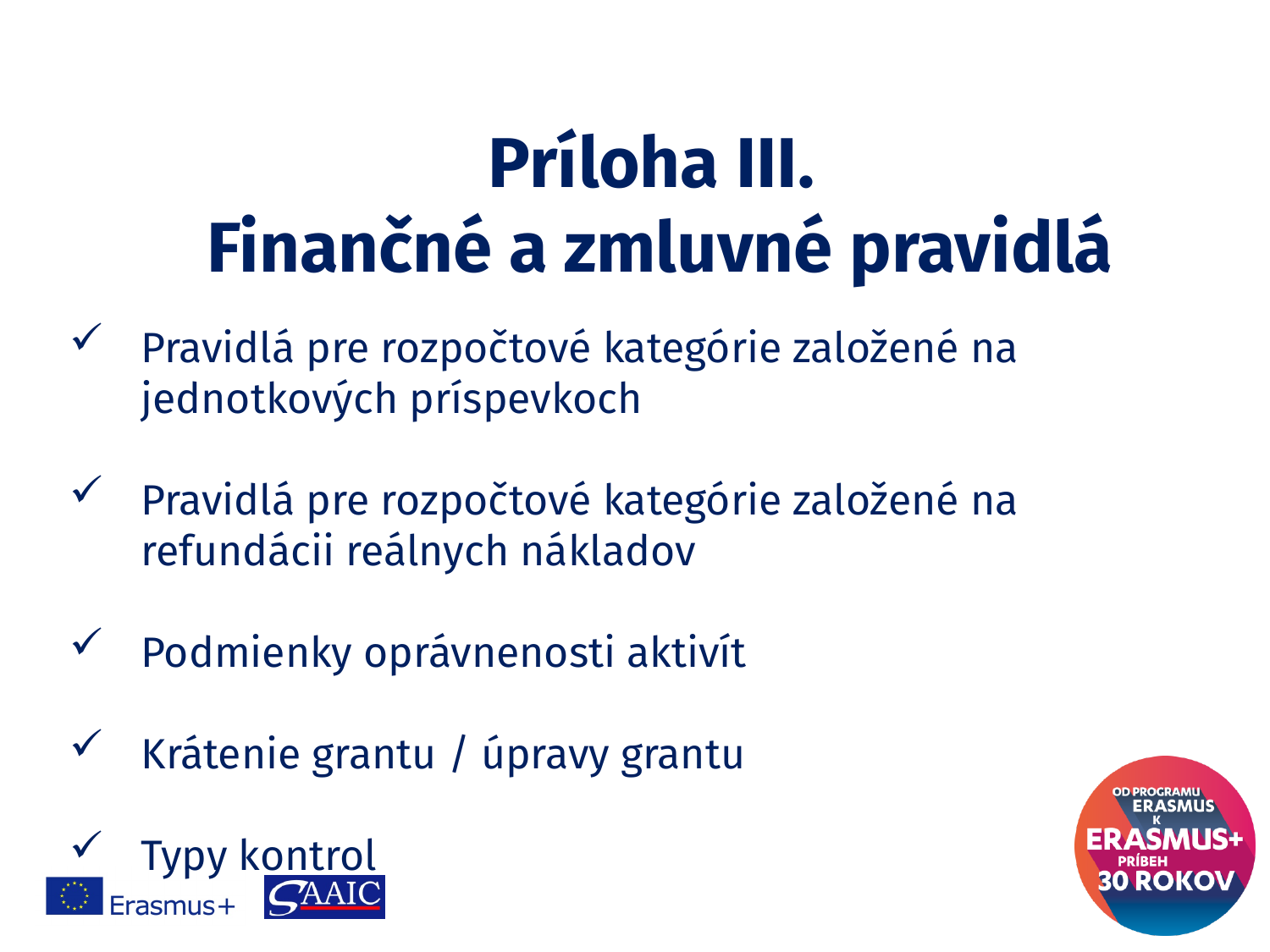

Príloha III.
Finančné a zmluvné pravidlá
Pravidlá pre rozpočtové kategórie založené na jednotkových príspevkoch

Pravidlá pre rozpočtové kategórie založené na refundácii reálnych nákladov

Podmienky oprávnenosti aktivít

Krátenie grantu / úpravy grantu

Typy kontrol